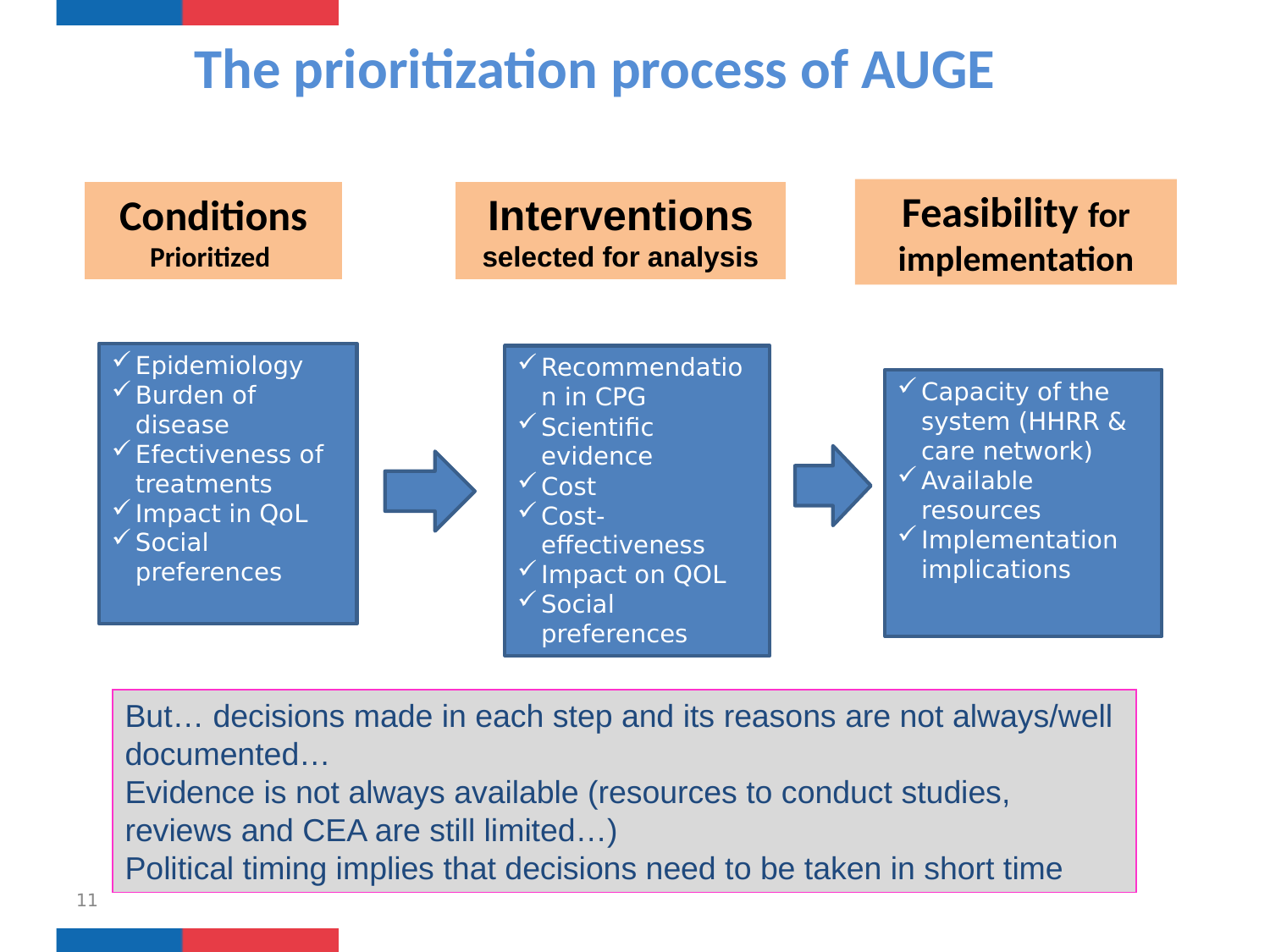

# The prioritization process of AUGE
Feasibility for implementation
Conditions Prioritized
Interventions selected for analysis
Epidemiology
Burden of disease
Efectiveness of treatments
Impact in QoL
Social preferences
Recommendation in CPG
Scientific evidence
Cost
Cost-effectiveness
Impact on QOL
Social preferences

Capacity of the system (HHRR & care network)
Available resources
Implementation implications

But… decisions made in each step and its reasons are not always/well documented…
Evidence is not always available (resources to conduct studies, reviews and CEA are still limited…)
Political timing implies that decisions need to be taken in short time
11